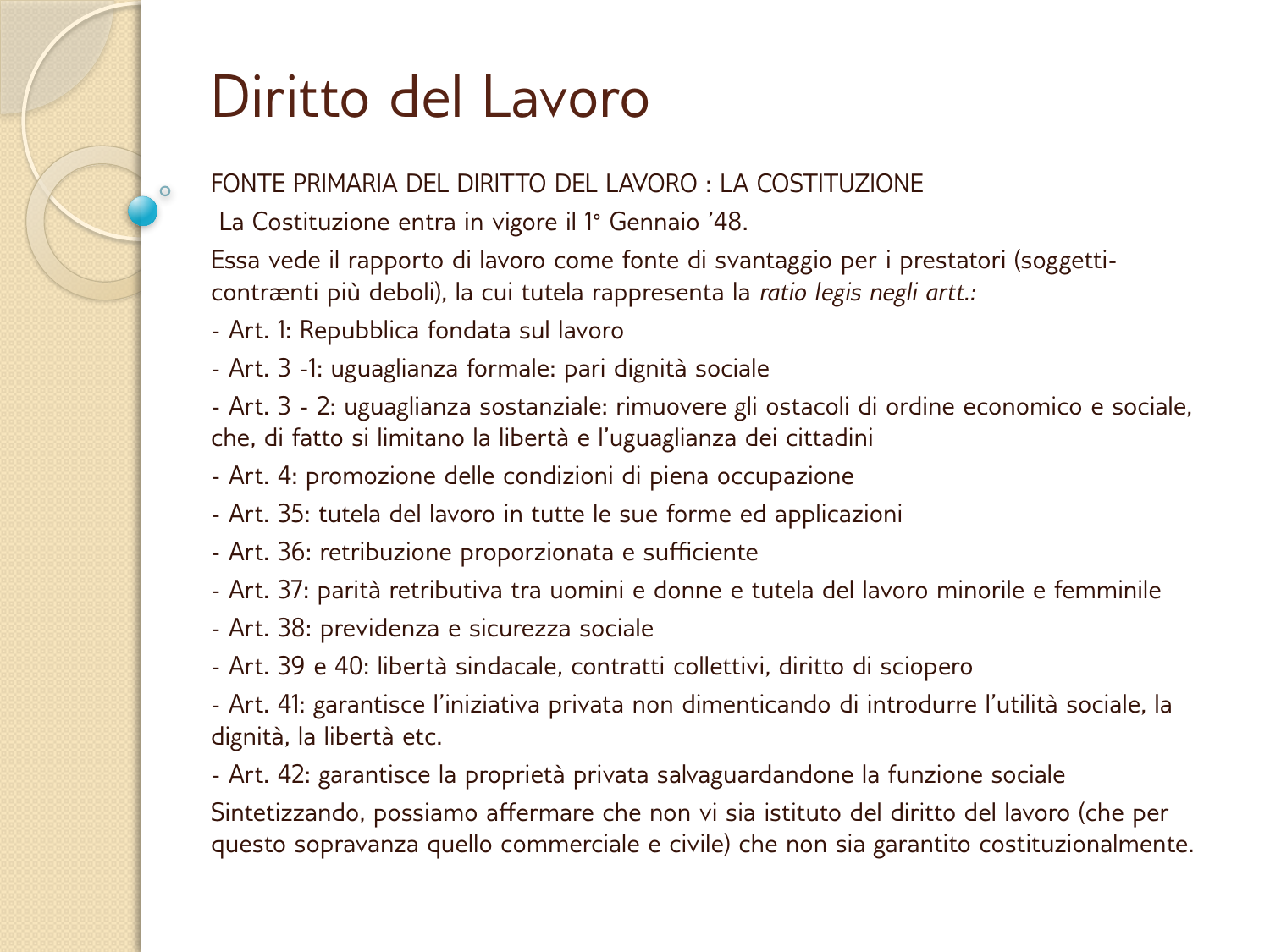

# Diritto del Lavoro
FONTE PRIMARIA DEL DIRITTO DEL LAVORO : LA COSTITUZIONE
 La Costituzione entra in vigore il 1° Gennaio ’48.
Essa vede il rapporto di lavoro come fonte di svantaggio per i prestatori (soggetti-contraenti più deboli), la cui tutela rappresenta la ratio legis negli artt.:
- Art. 1: Repubblica fondata sul lavoro
- Art. 3 -1: uguaglianza formale: pari dignità sociale
- Art. 3 - 2: uguaglianza sostanziale: rimuovere gli ostacoli di ordine economico e sociale, che, di fatto si limitano la libertà e l’uguaglianza dei cittadini
- Art. 4: promozione delle condizioni di piena occupazione
- Art. 35: tutela del lavoro in tutte le sue forme ed applicazioni
- Art. 36: retribuzione proporzionata e sufficiente
- Art. 37: parità retributiva tra uomini e donne e tutela del lavoro minorile e femminile
- Art. 38: previdenza e sicurezza sociale
- Art. 39 e 40: libertà sindacale, contratti collettivi, diritto di sciopero
- Art. 41: garantisce l’iniziativa privata non dimenticando di introdurre l’utilità sociale, la dignità, la libertà etc.
- Art. 42: garantisce la proprietà privata salvaguardandone la funzione sociale
Sintetizzando, possiamo affermare che non vi sia istituto del diritto del lavoro (che per questo sopravanza quello commerciale e civile) che non sia garantito costituzionalmente.